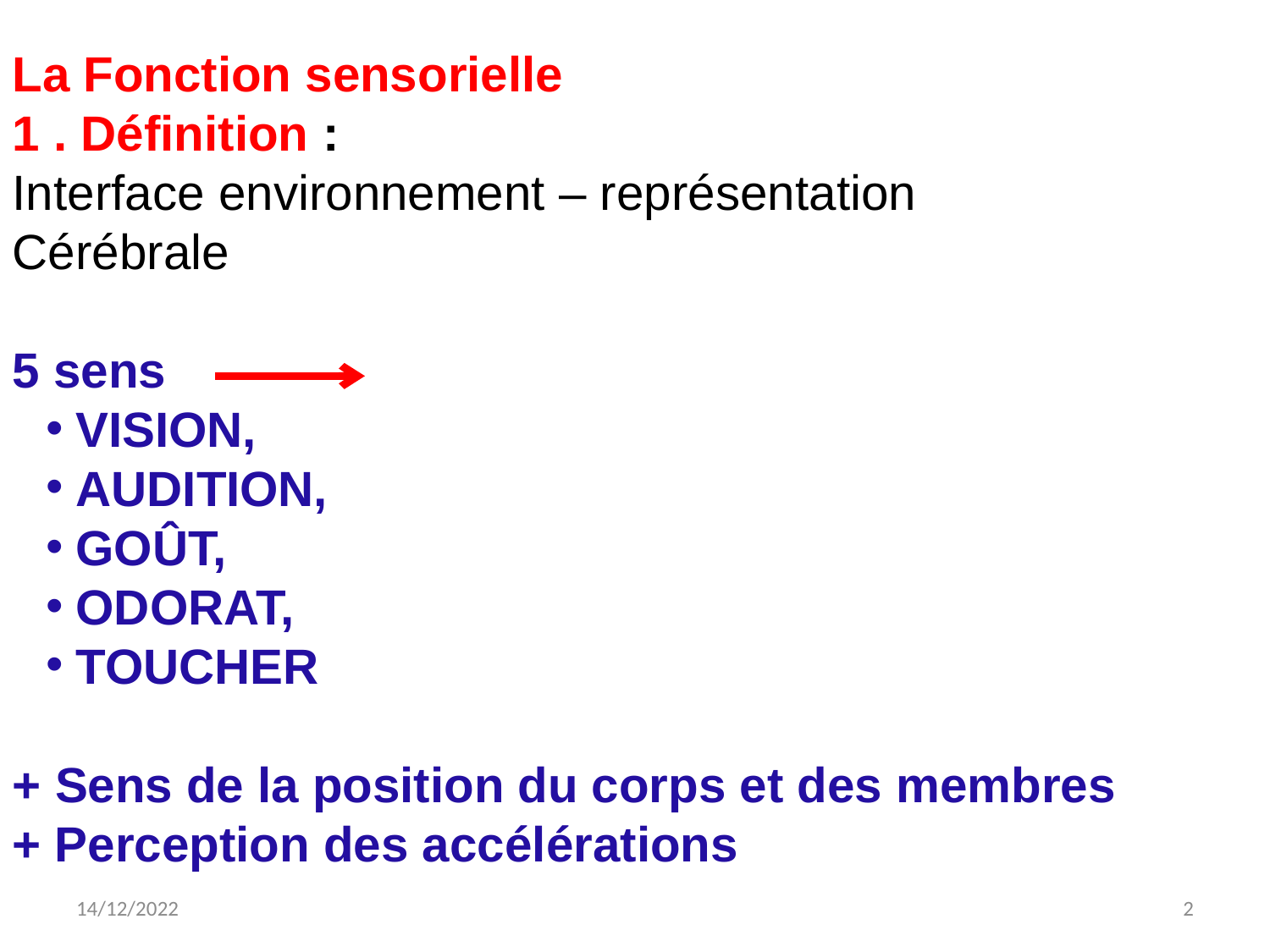

La Fonction sensorielle
1 . Définition :
Interface environnement – représentation
Cérébrale

5 sens
VISION,
AUDITION,
GOÛT,
ODORAT,
TOUCHER

+ Sens de la position du corps et des membres
+ Perception des accélérations
14/12/2022
2